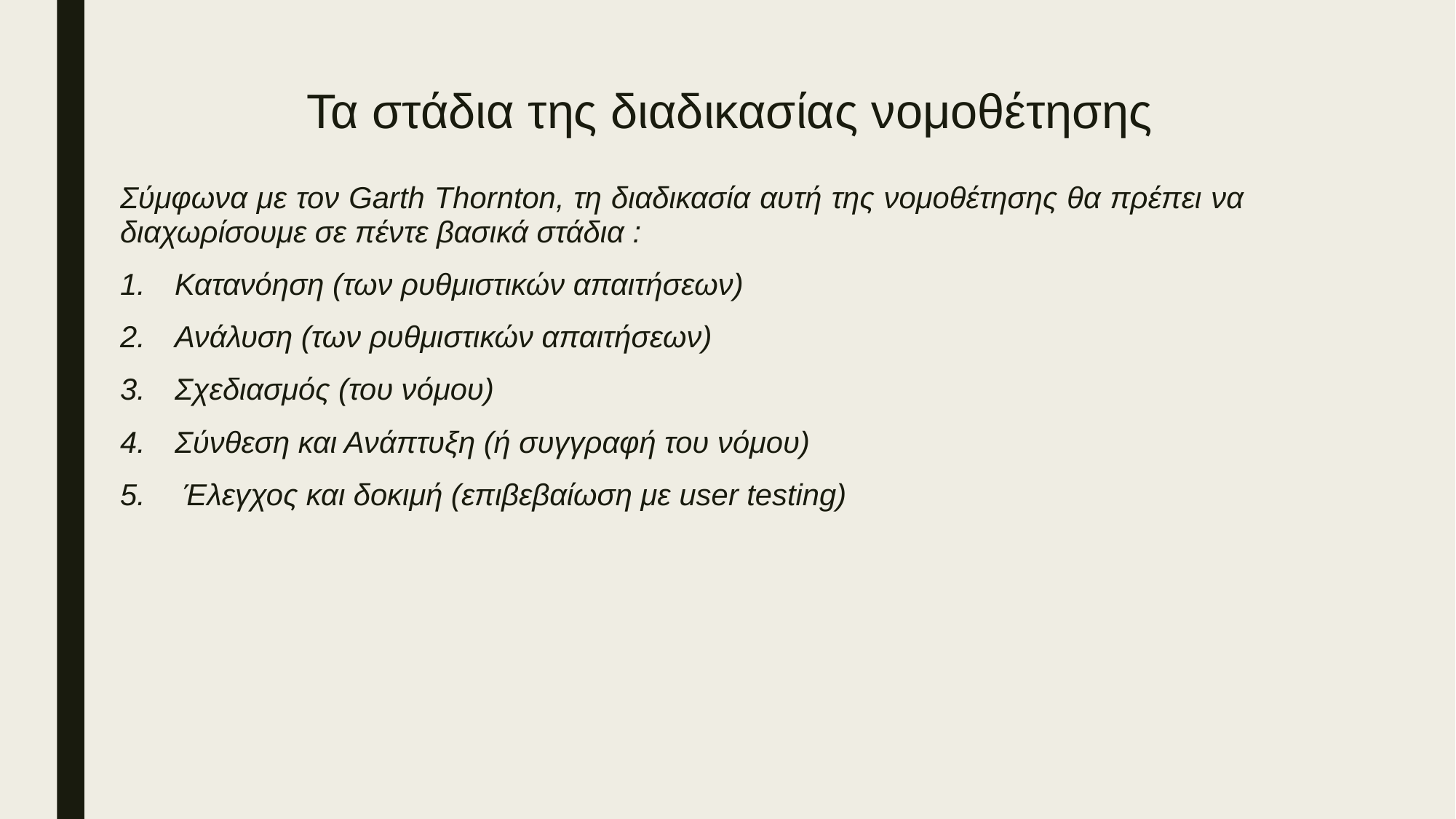

# Τα στάδια της διαδικασίας νομοθέτησης
Σύμφωνα με τον Garth Thornton, τη διαδικασία αυτή της νομοθέτησης θα πρέπει να διαχωρίσουμε σε πέντε βασικά στάδια :
Κατανόηση (των ρυθμιστικών απαιτήσεων)
Ανάλυση (των ρυθμιστικών απαιτήσεων)
Σχεδιασμός (του νόμου)
Σύνθεση και Ανάπτυξη (ή συγγραφή του νόμου)
 Έλεγχος και δοκιμή (επιβεβαίωση με user testing)